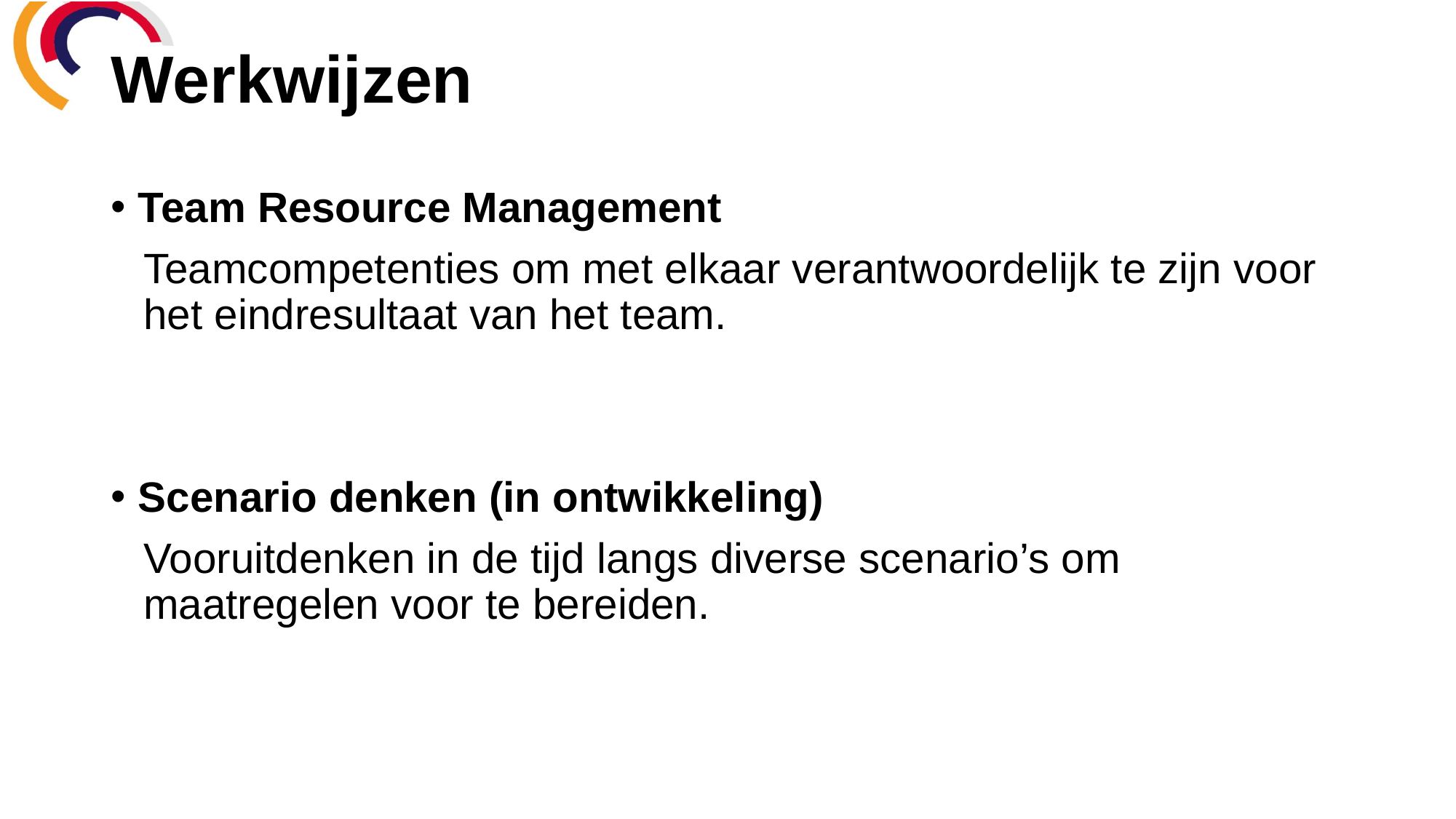

# Werkwijzen
Team Resource Management
Teamcompetenties om met elkaar verantwoordelijk te zijn voor het eindresultaat van het team.

Scenario denken (in ontwikkeling)
Vooruitdenken in de tijd langs diverse scenario’s om maatregelen voor te bereiden.